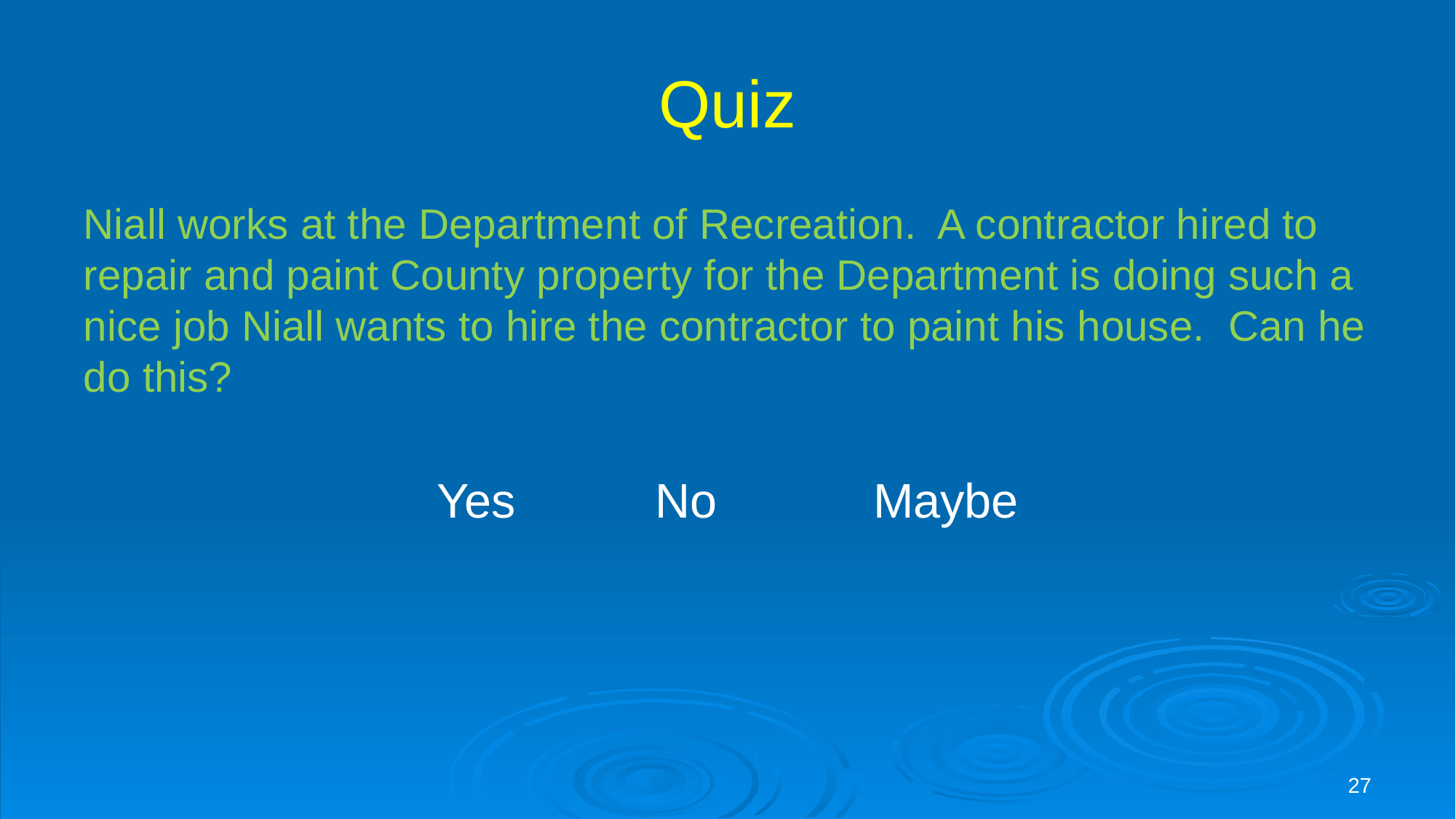

# Quiz
Niall works at the Department of Recreation.  A contractor hired to repair and paint County property for the Department is doing such a nice job Niall wants to hire the contractor to paint his house.  Can he do this?

Yes 		No 		Maybe

27